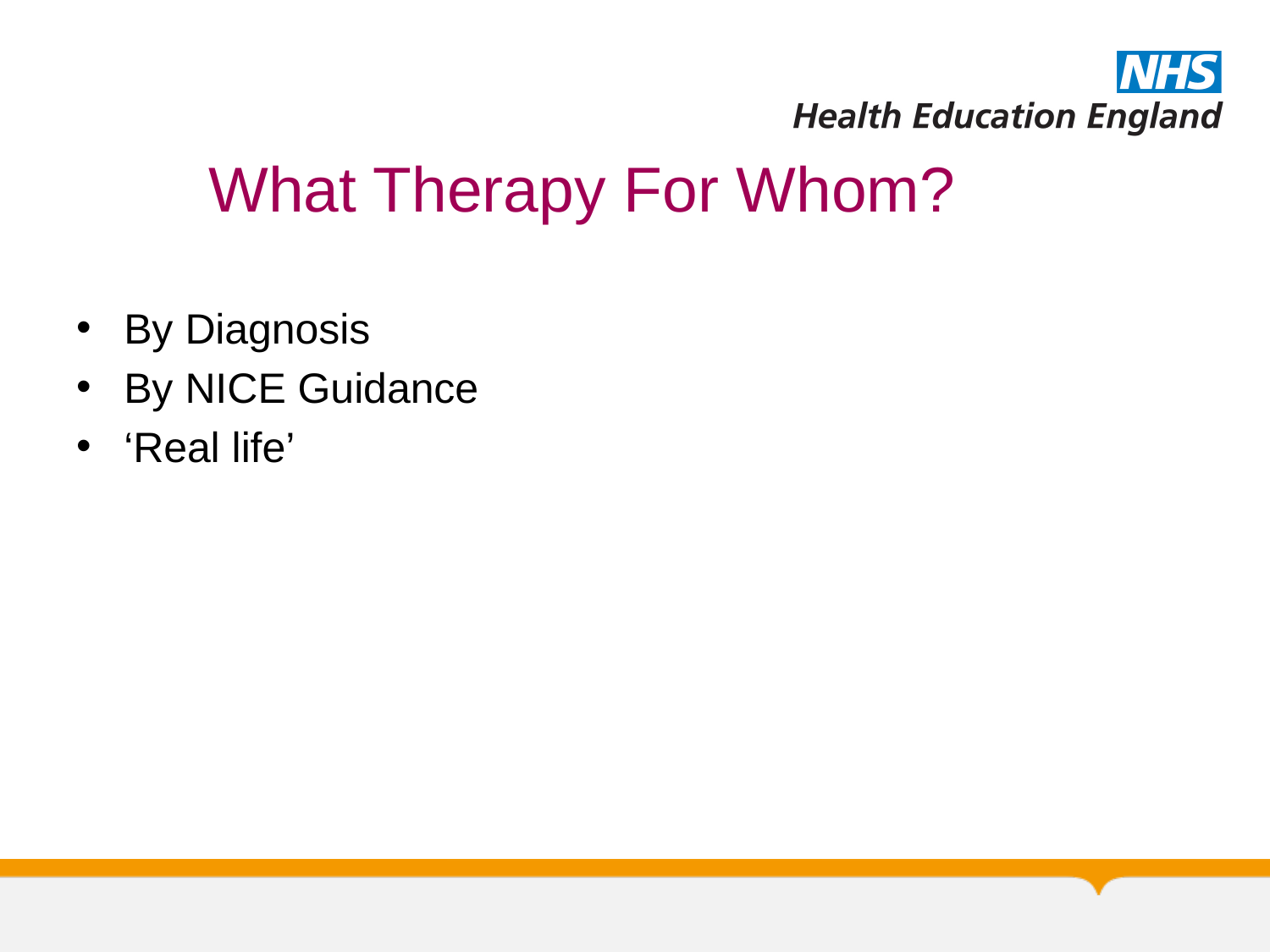

# What Therapy For Whom?
By Diagnosis
By NICE Guidance
‘Real life’